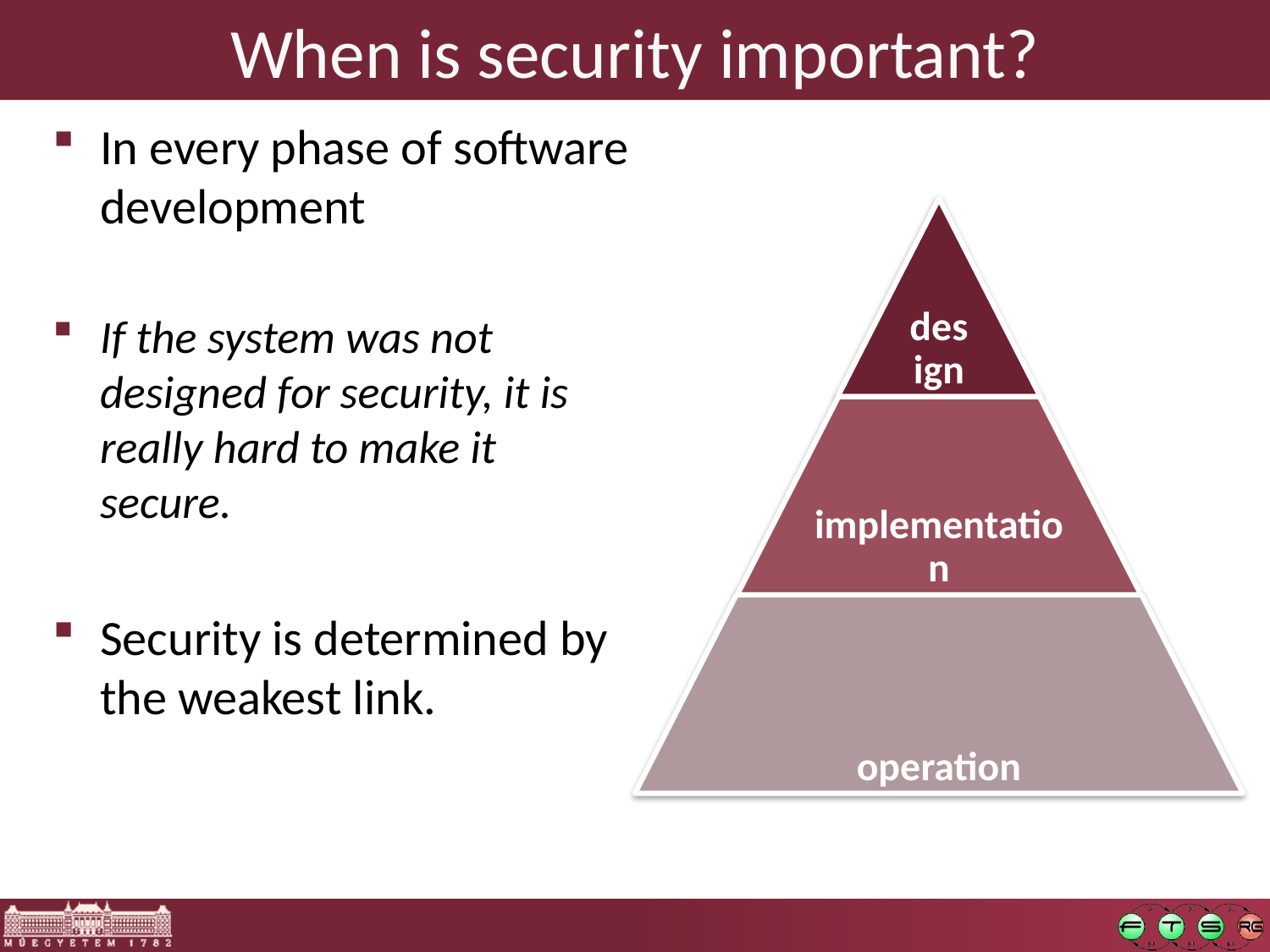

# When is security important?
In every phase of software development

If the system was not designed for security, it is really hard to make it secure.

Security is determined by the weakest link.
design
implementation
operation